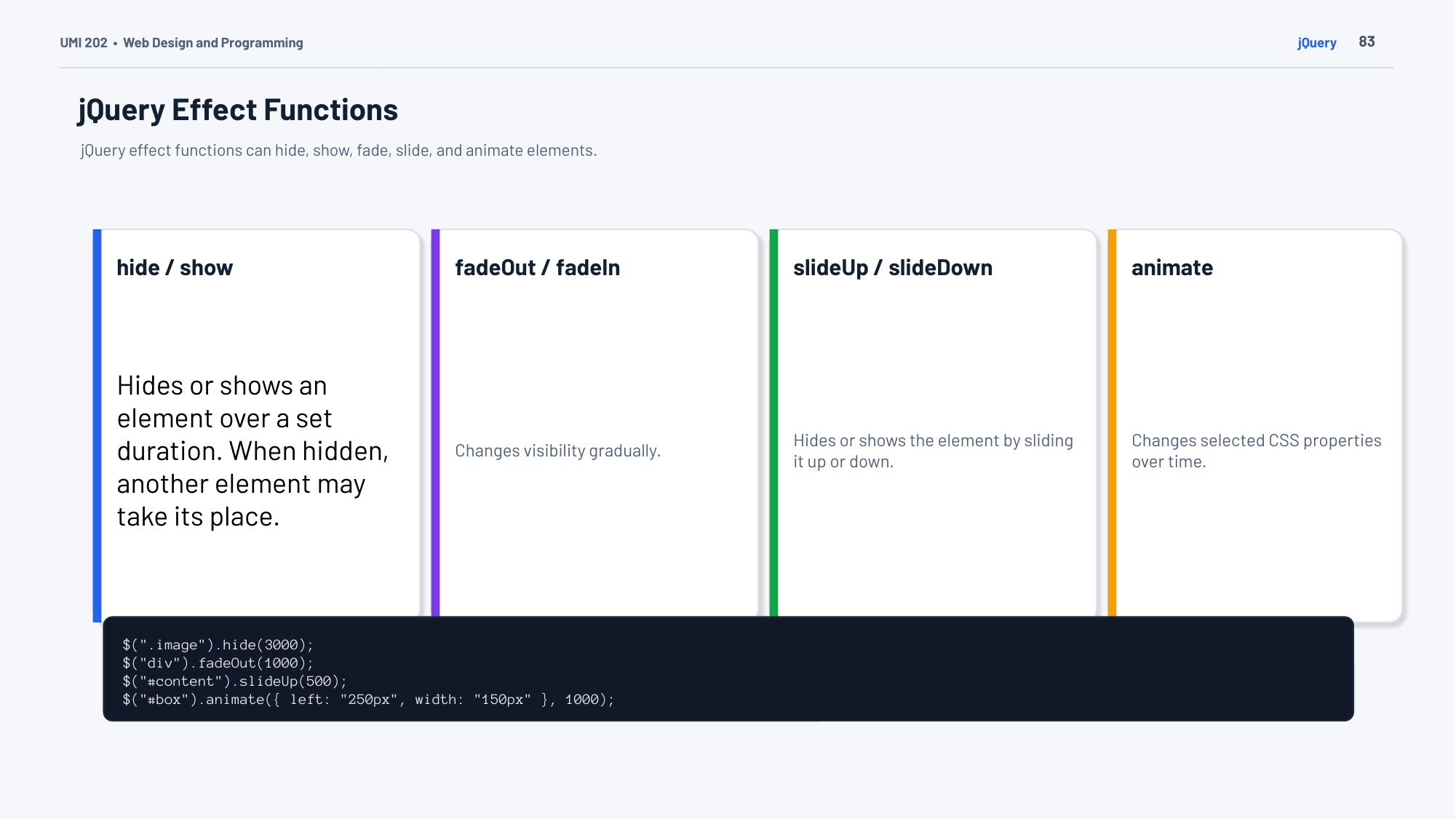

83
UMI 202  •  Web Design and Programming
jQuery

jQuery Effect Functions
jQuery effect functions can hide, show, fade, slide, and animate elements.

hide / show
fadeOut / fadeIn
slideUp / slideDown
animate
Hides or shows an element over a set duration. When hidden, another element may take its place.
Changes visibility gradually.
Hides or shows the element by sliding it up or down.
Changes selected CSS properties over time.

$(".image").hide(3000);
$("div").fadeOut(1000);
$("#content").slideUp(500);
$("#box").animate({ left: "250px", width: "150px" }, 1000);